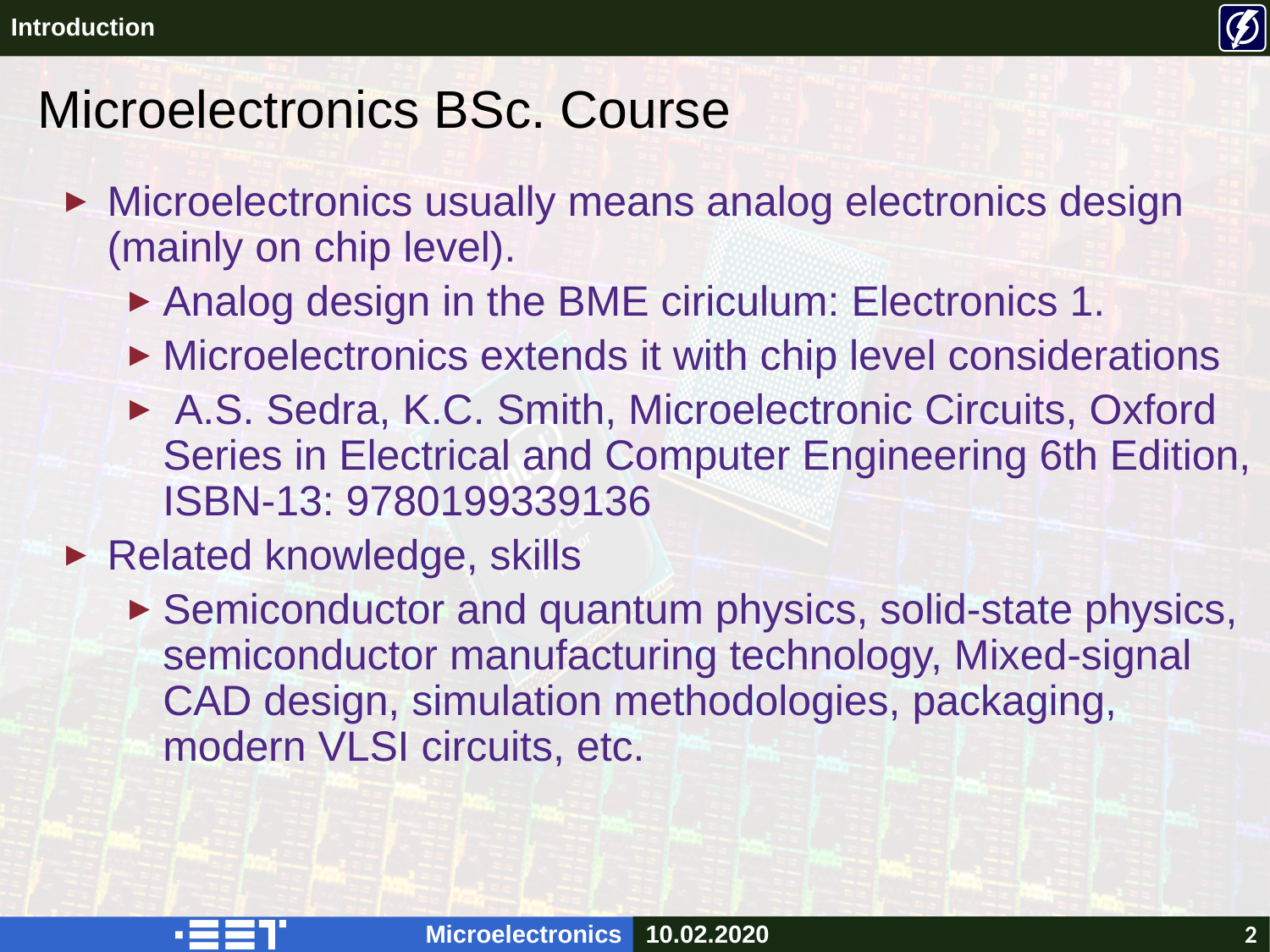

# Microelectronics BSc. Course
Microelectronics usually means analog electronics design  (mainly on chip level).
Analog design in the BME ciriculum: Electronics 1.
Microelectronics extends it with chip level considerations
 A.S. Sedra, K.C. Smith, Microelectronic Circuits, Oxford Series in Electrical and Computer Engineering 6th Edition, ISBN-13: 9780199339136
Related knowledge, skills
Semiconductor and quantum physics, solid-state physics, semiconductor manufacturing technology, Mixed-signal CAD design, simulation methodologies, packaging, modern VLSI circuits, etc.
2
10.02.2020